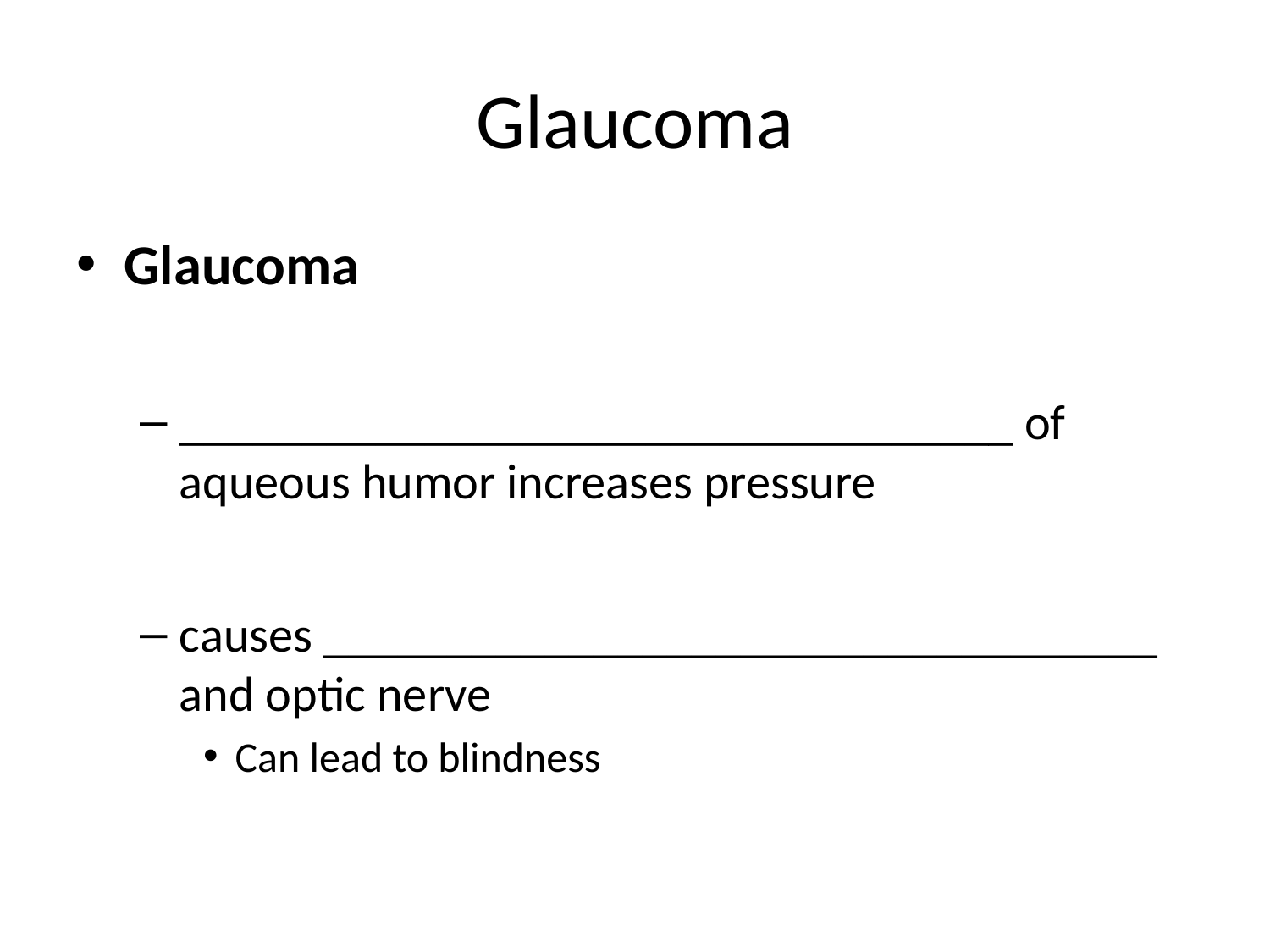

# Glaucoma
Glaucoma

__________________________________ of aqueous humor increases pressure

causes __________________________________ and optic nerve
Can lead to blindness